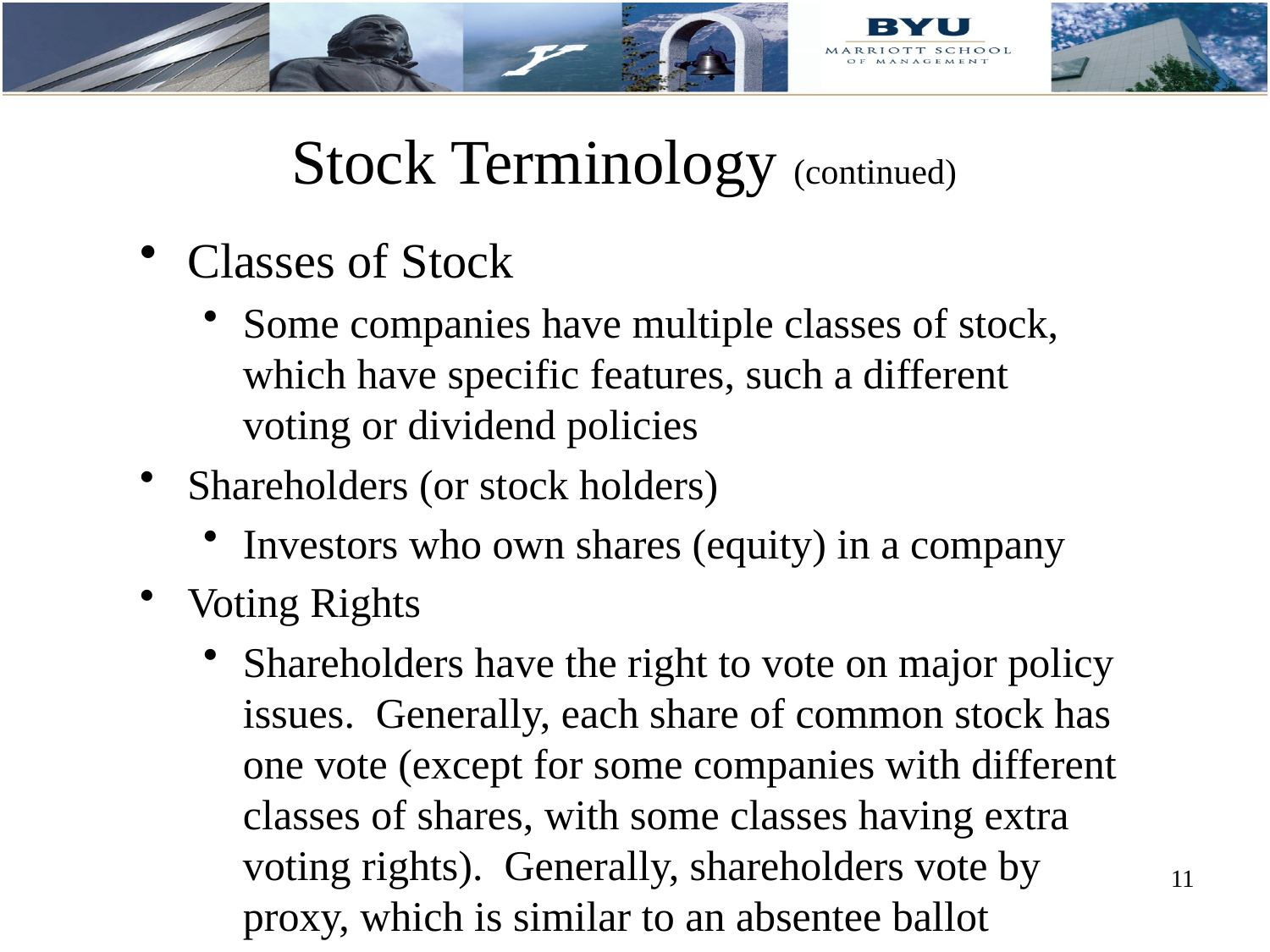

# Stock Terminology (continued)
Classes of Stock
Some companies have multiple classes of stock, which have specific features, such a different voting or dividend policies
Shareholders (or stock holders)
Investors who own shares (equity) in a company
Voting Rights
Shareholders have the right to vote on major policy issues.  Generally, each share of common stock has one vote (except for some companies with different classes of shares, with some classes having extra voting rights).  Generally, shareholders vote by proxy, which is similar to an absentee ballot